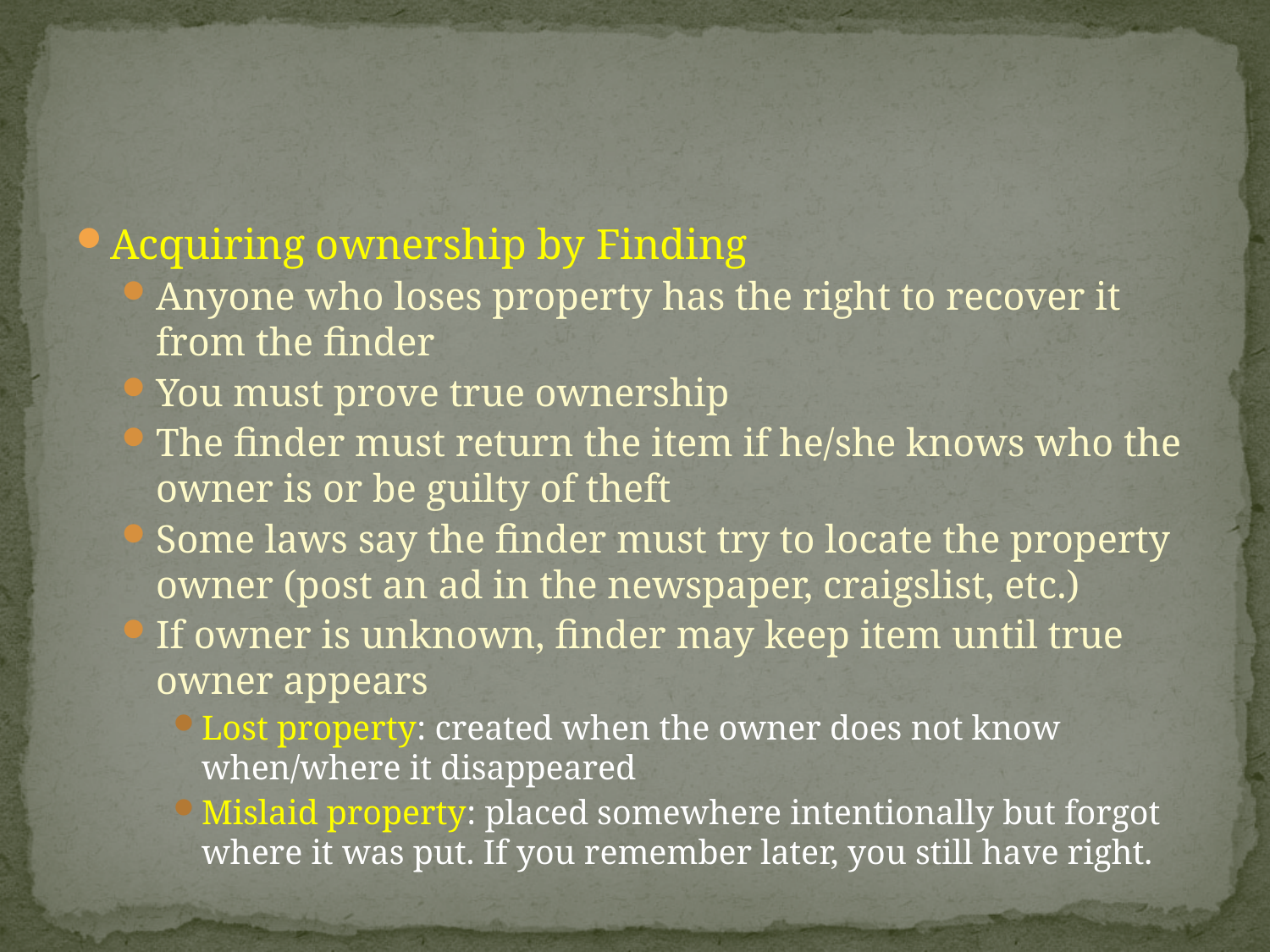

#
Acquiring ownership by Finding
Anyone who loses property has the right to recover it from the finder
You must prove true ownership
The finder must return the item if he/she knows who the owner is or be guilty of theft
Some laws say the finder must try to locate the property owner (post an ad in the newspaper, craigslist, etc.)
If owner is unknown, finder may keep item until true owner appears
Lost property: created when the owner does not know when/where it disappeared
Mislaid property: placed somewhere intentionally but forgot where it was put. If you remember later, you still have right.